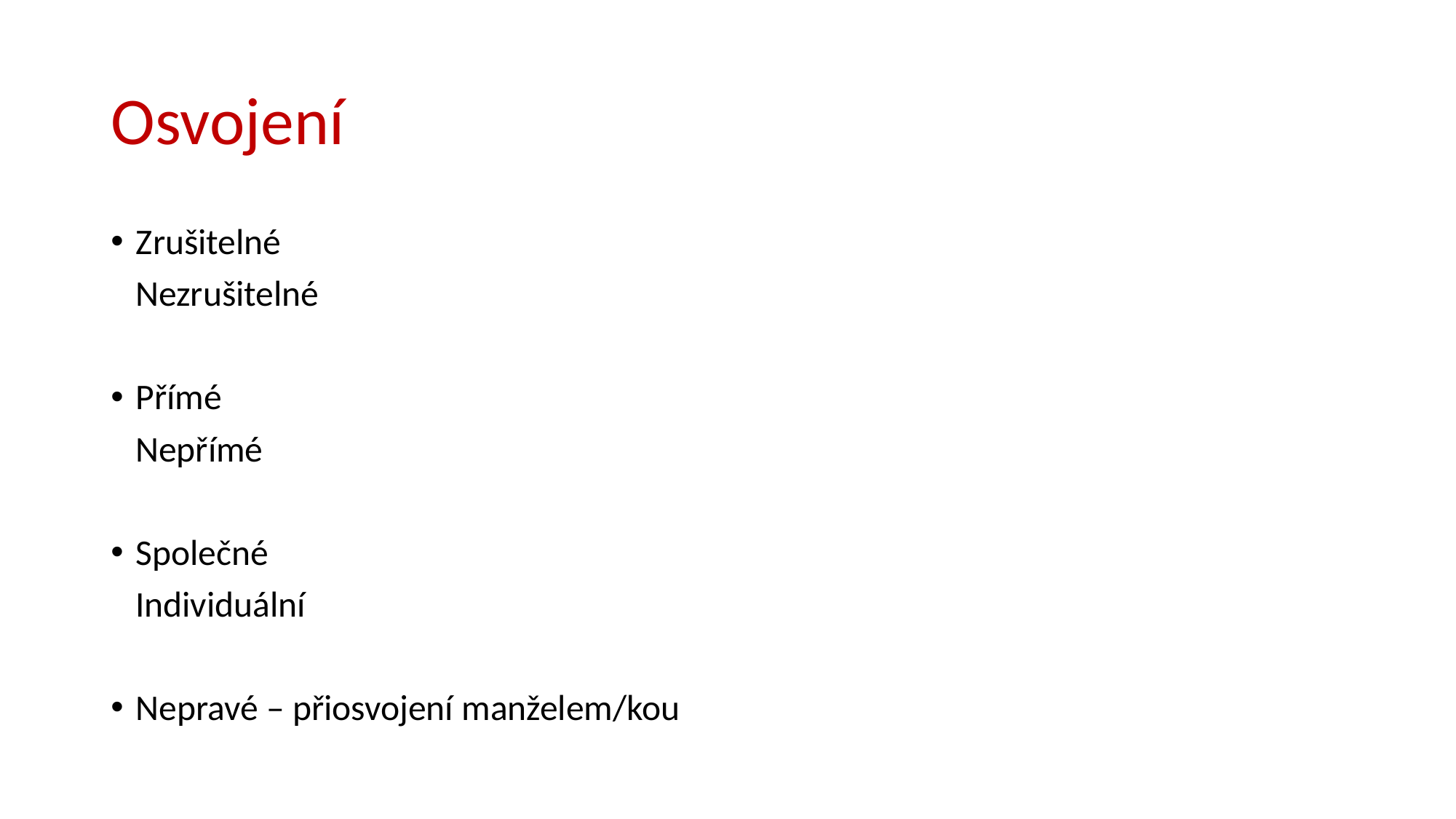

# Osvojení
Zrušitelné
   Nezrušitelné

Přímé
   Nepřímé

Společné
   Individuální

Nepravé – přiosvojení manželem/kou